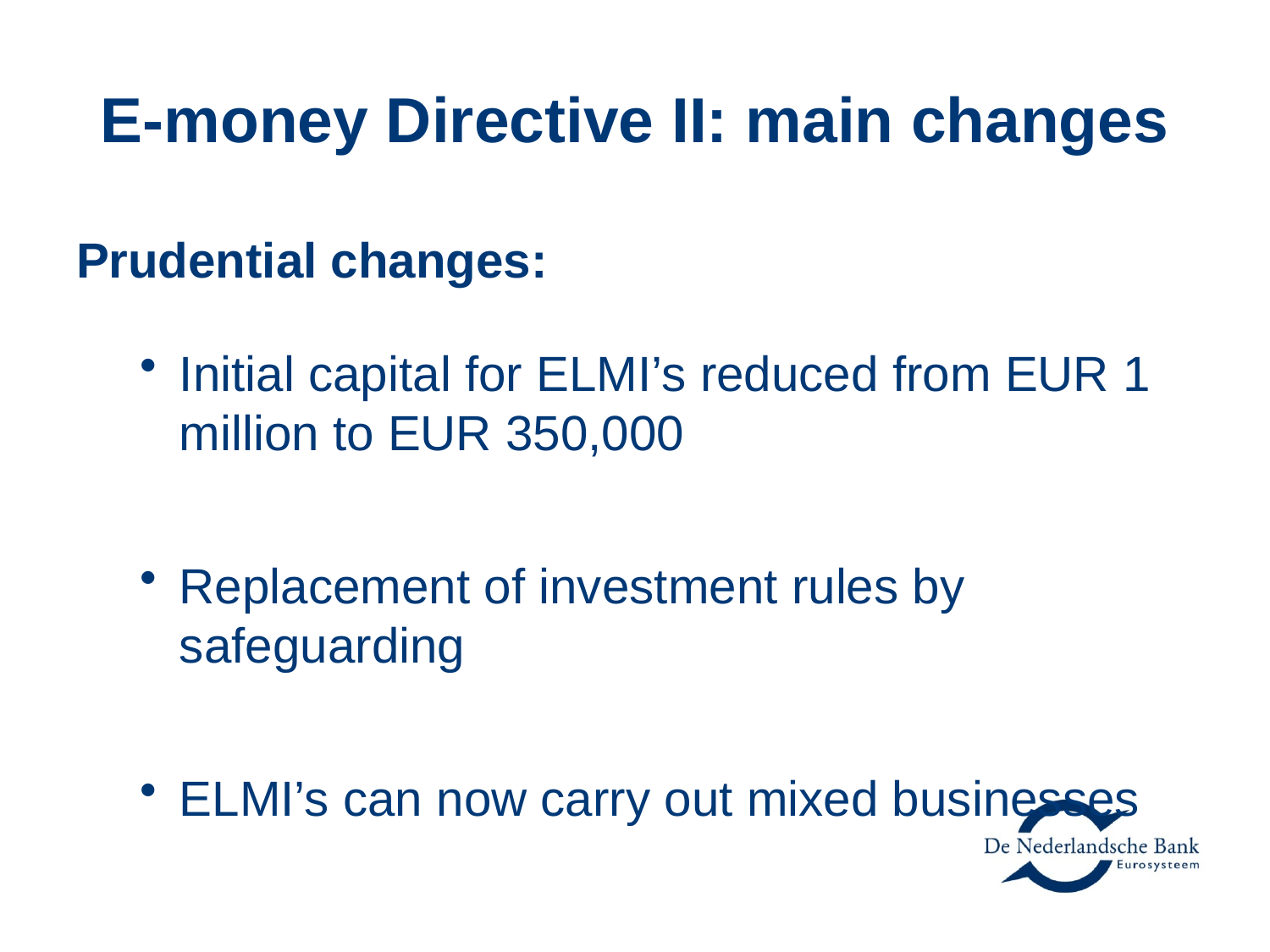

# E-money Directive II: main changes
Prudential changes:

Initial capital for ELMI’s reduced from EUR 1 million to EUR 350,000

Replacement of investment rules by safeguarding

ELMI’s can now carry out mixed businesses